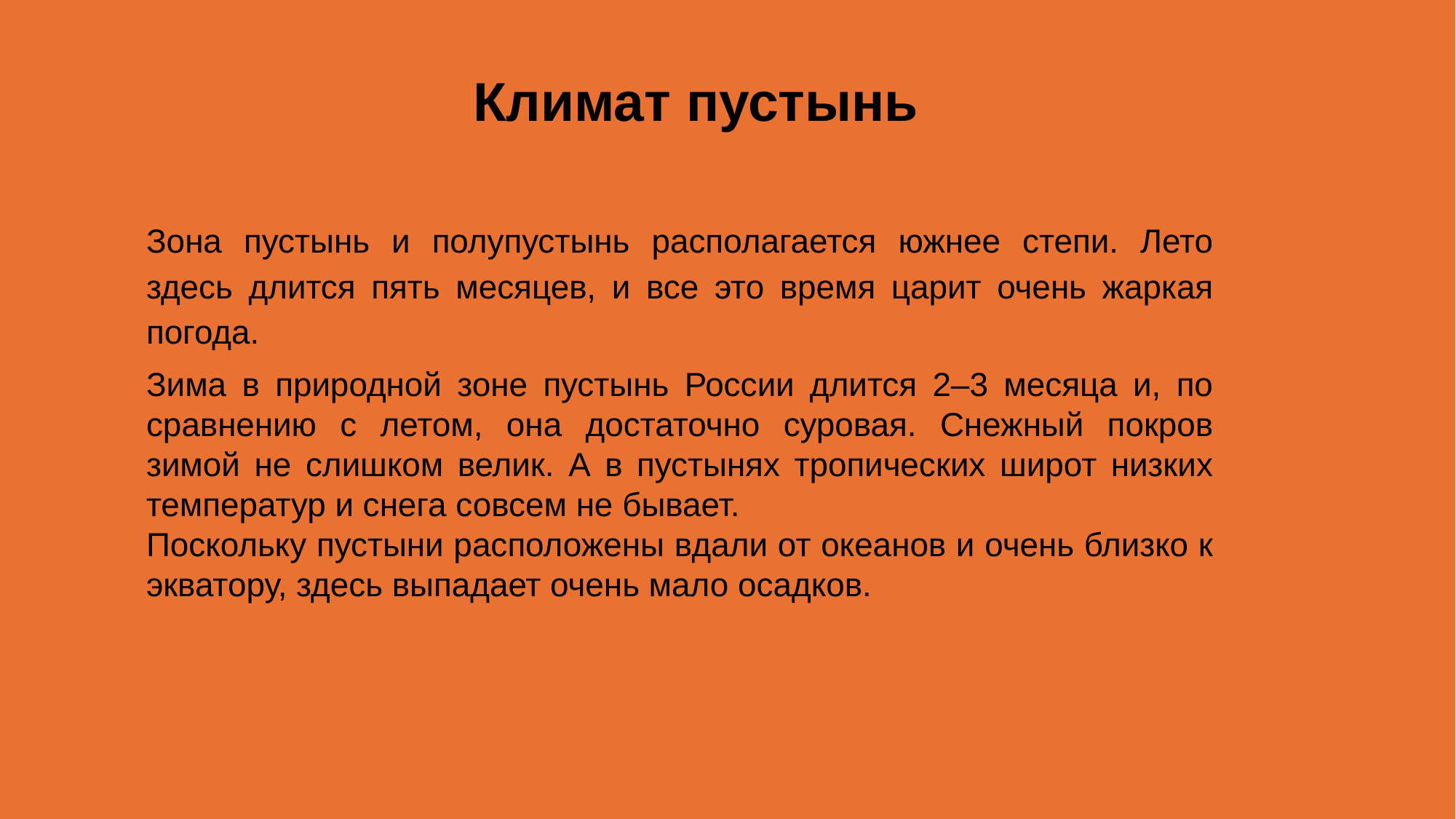

# Климат пустынь
Зона пустынь и полупустынь располагается южнее степи. Лето здесь длится пять месяцев, и все это время царит очень жаркая погода.
Зима в природной зоне пустынь России длится 2–3 месяца и, по сравнению с летом, она достаточно суровая. Снежный покров зимой не слишком велик. А в пустынях тропических широт низких температур и снега совсем не бывает.
Поскольку пустыни расположены вдали от океанов и очень близко к экватору, здесь выпадает очень мало осадков.